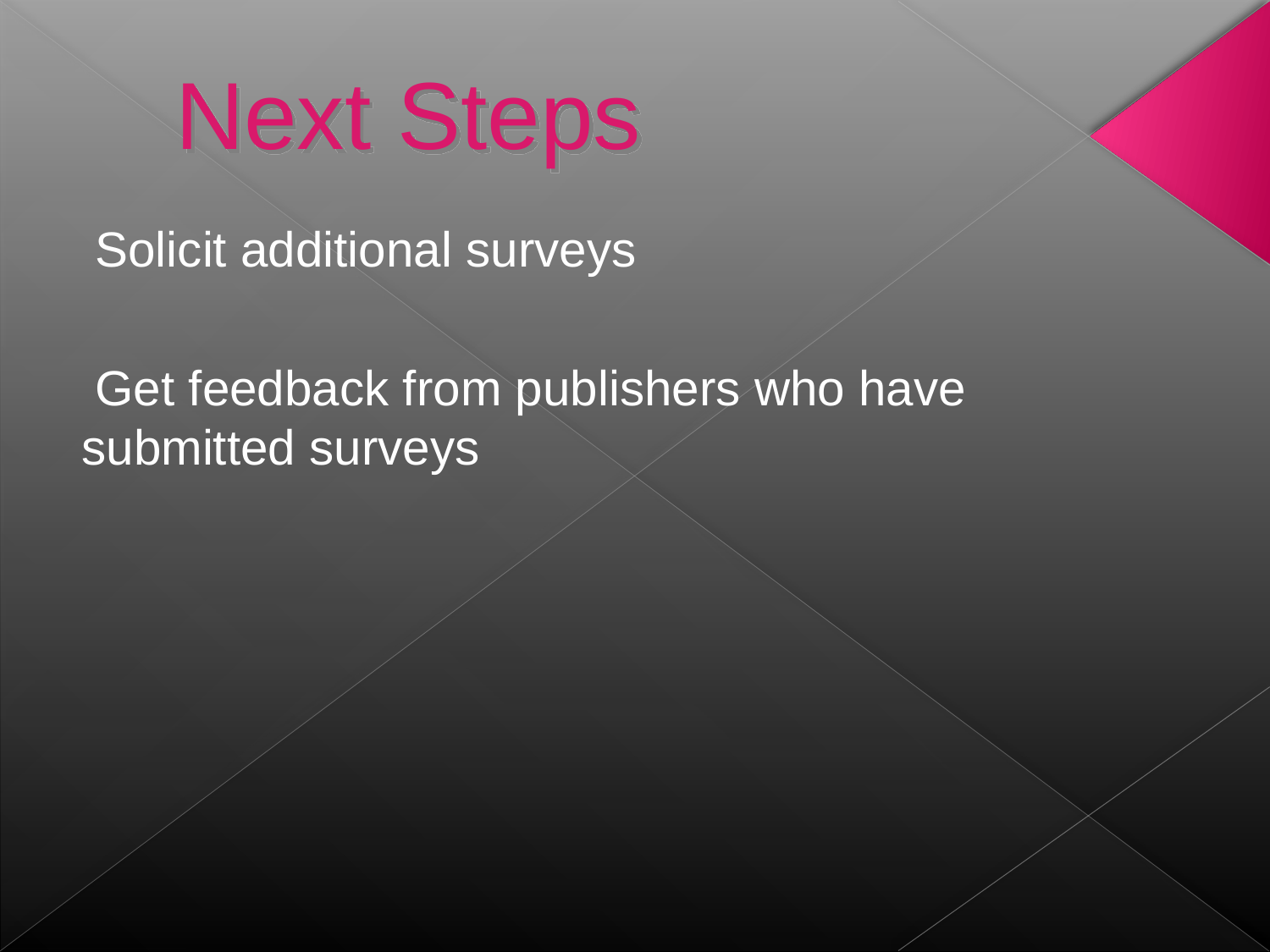

Next Steps
 Solicit additional surveys

 Get feedback from publishers who have submitted surveys